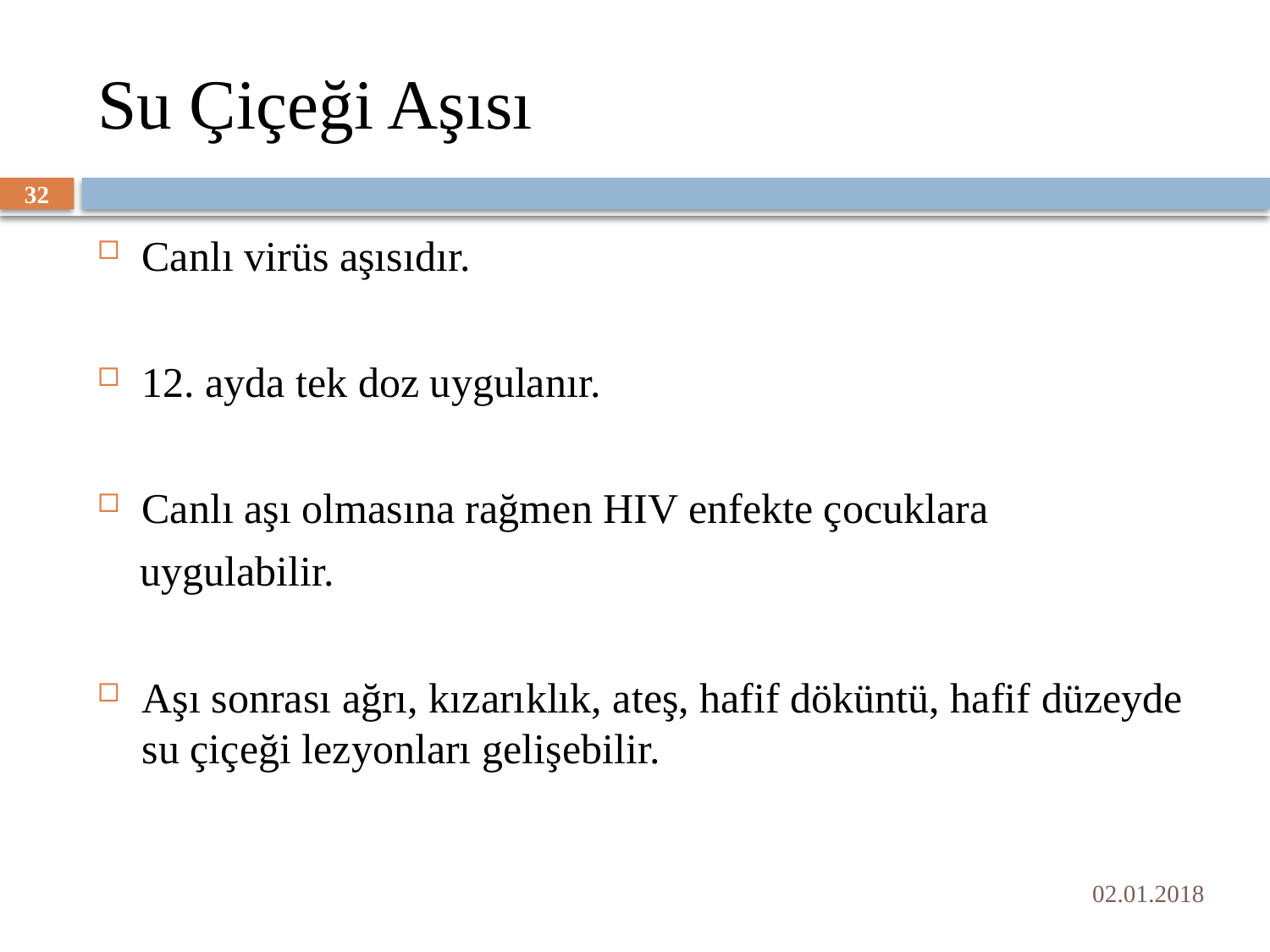

# Su Çiçeği Aşısı
32
Canlı virüs aşısıdır.

12. ayda tek doz uygulanır.

Canlı aşı olmasına rağmen HIV enfekte çocuklara
    uygulabilir.

Aşı sonrası ağrı, kızarıklık, ateş, hafif döküntü, hafif düzeyde su çiçeği lezyonları gelişebilir.

02.01.2018